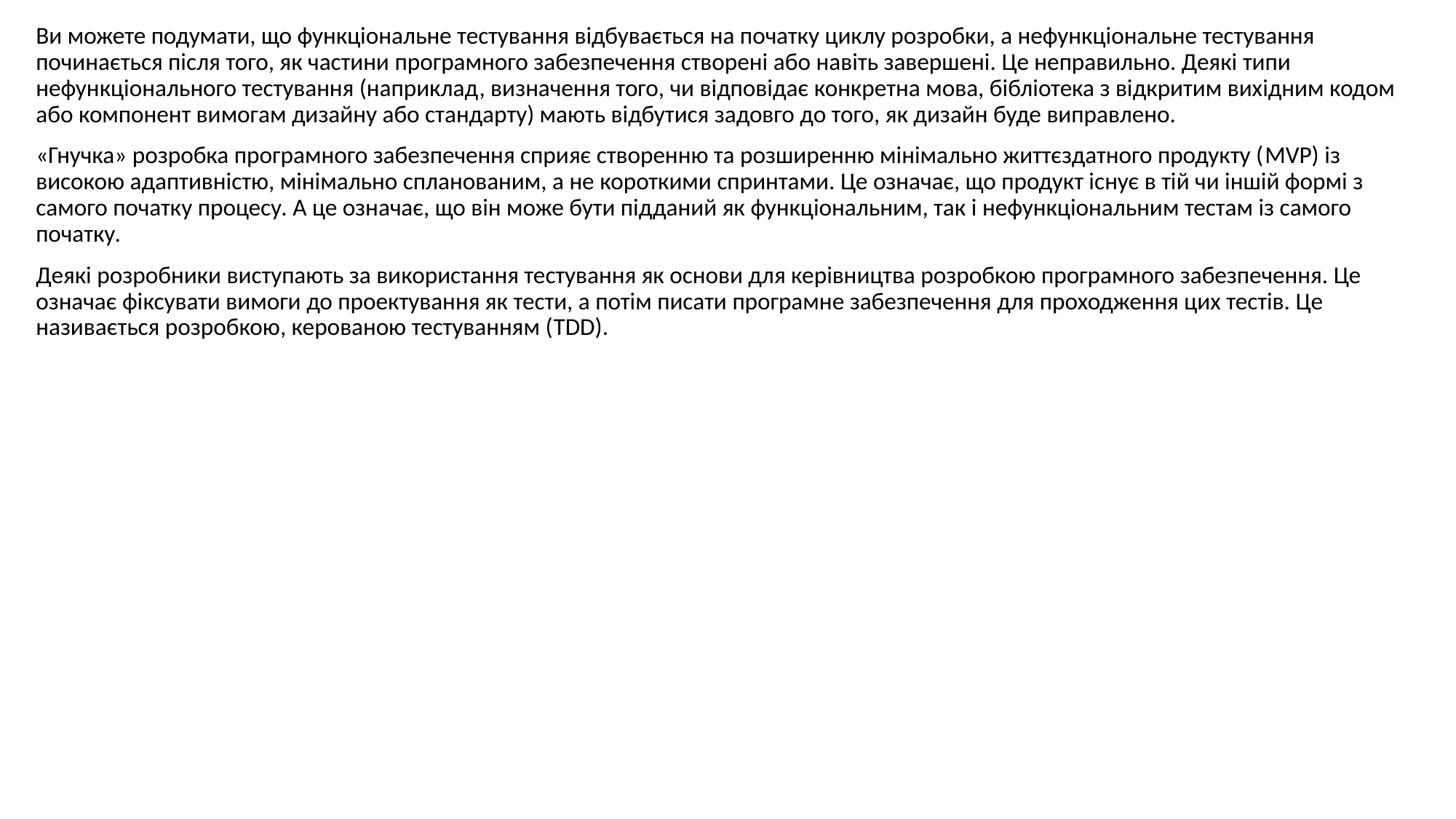

Ви можете подумати, що функціональне тестування відбувається на початку циклу розробки, а нефункціональне тестування починається після того, як частини програмного забезпечення створені або навіть завершені. Це неправильно. Деякі типи нефункціонального тестування (наприклад, визначення того, чи відповідає конкретна мова, бібліотека з відкритим вихідним кодом або компонент вимогам дизайну або стандарту) мають відбутися задовго до того, як дизайн буде виправлено.
«Гнучка» розробка програмного забезпечення сприяє створенню та розширенню мінімально життєздатного продукту (MVP) із високою адаптивністю, мінімально спланованим, а не короткими спринтами. Це означає, що продукт існує в тій чи іншій формі з самого початку процесу. А це означає, що він може бути підданий як функціональним, так і нефункціональним тестам із самого початку.
Деякі розробники виступають за використання тестування як основи для керівництва розробкою програмного забезпечення. Це означає фіксувати вимоги до проектування як тести, а потім писати програмне забезпечення для проходження цих тестів. Це називається розробкою, керованою тестуванням (TDD).